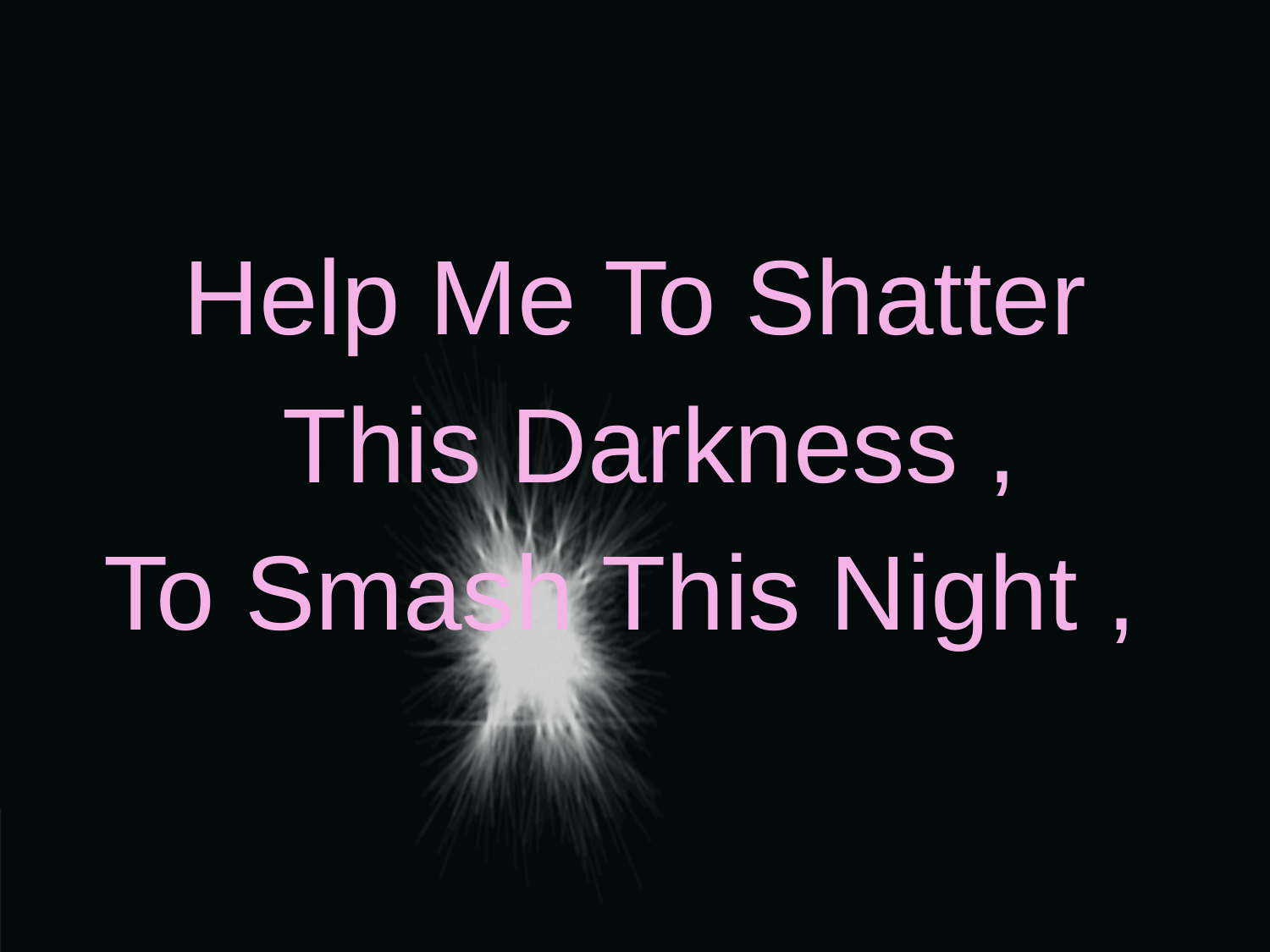

Help Me To Shatter
 This Darkness ,
To Smash This Night ,